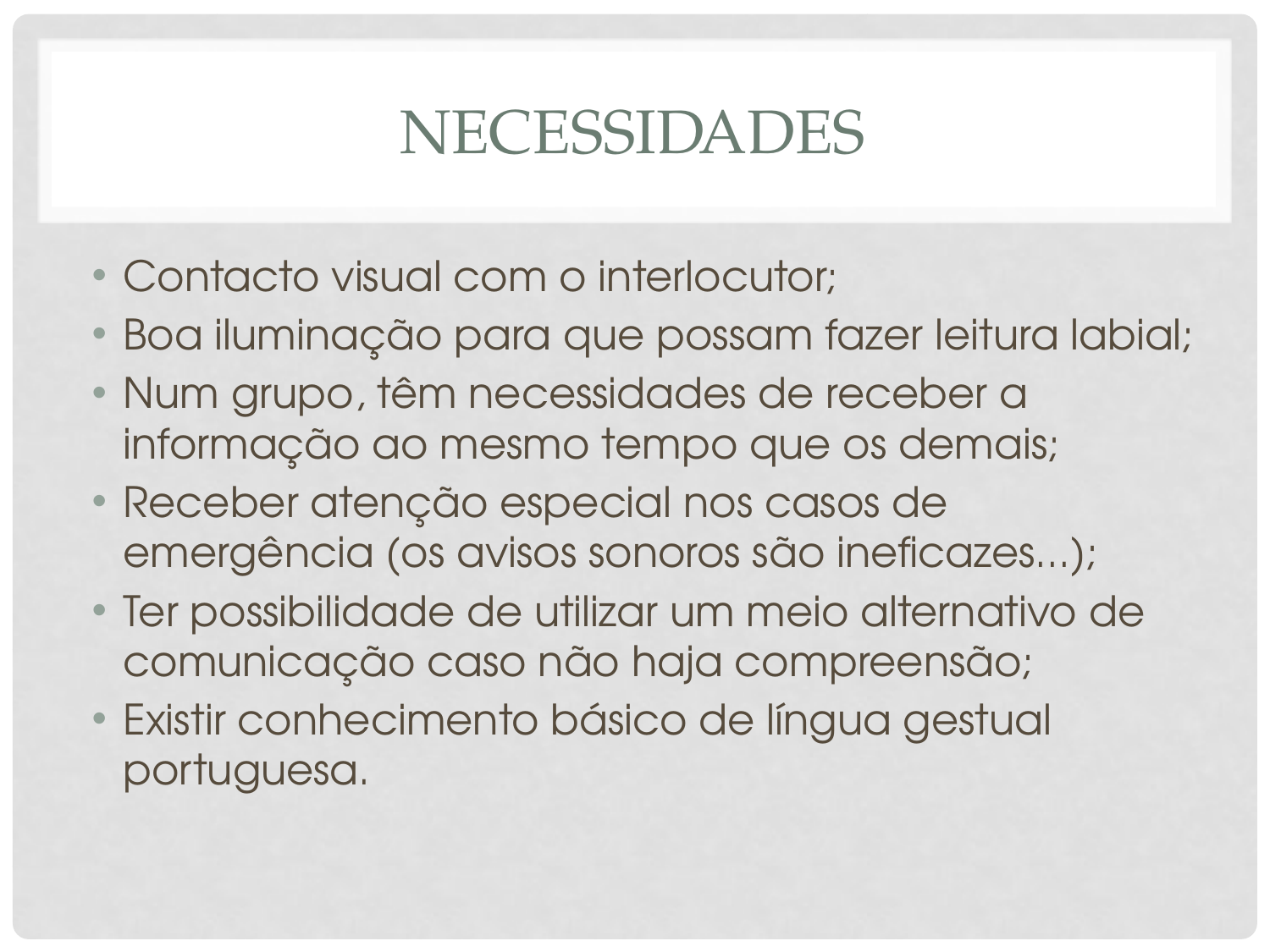

# Necessidades
Contacto visual com o interlocutor;
Boa iluminação para que possam fazer leitura labial;
Num grupo, têm necessidades de receber a informação ao mesmo tempo que os demais;
Receber atenção especial nos casos de emergência (os avisos sonoros são ineficazes...);
Ter possibilidade de utilizar um meio alternativo de comunicação caso não haja compreensão;
Existir conhecimento básico de língua gestual portuguesa.